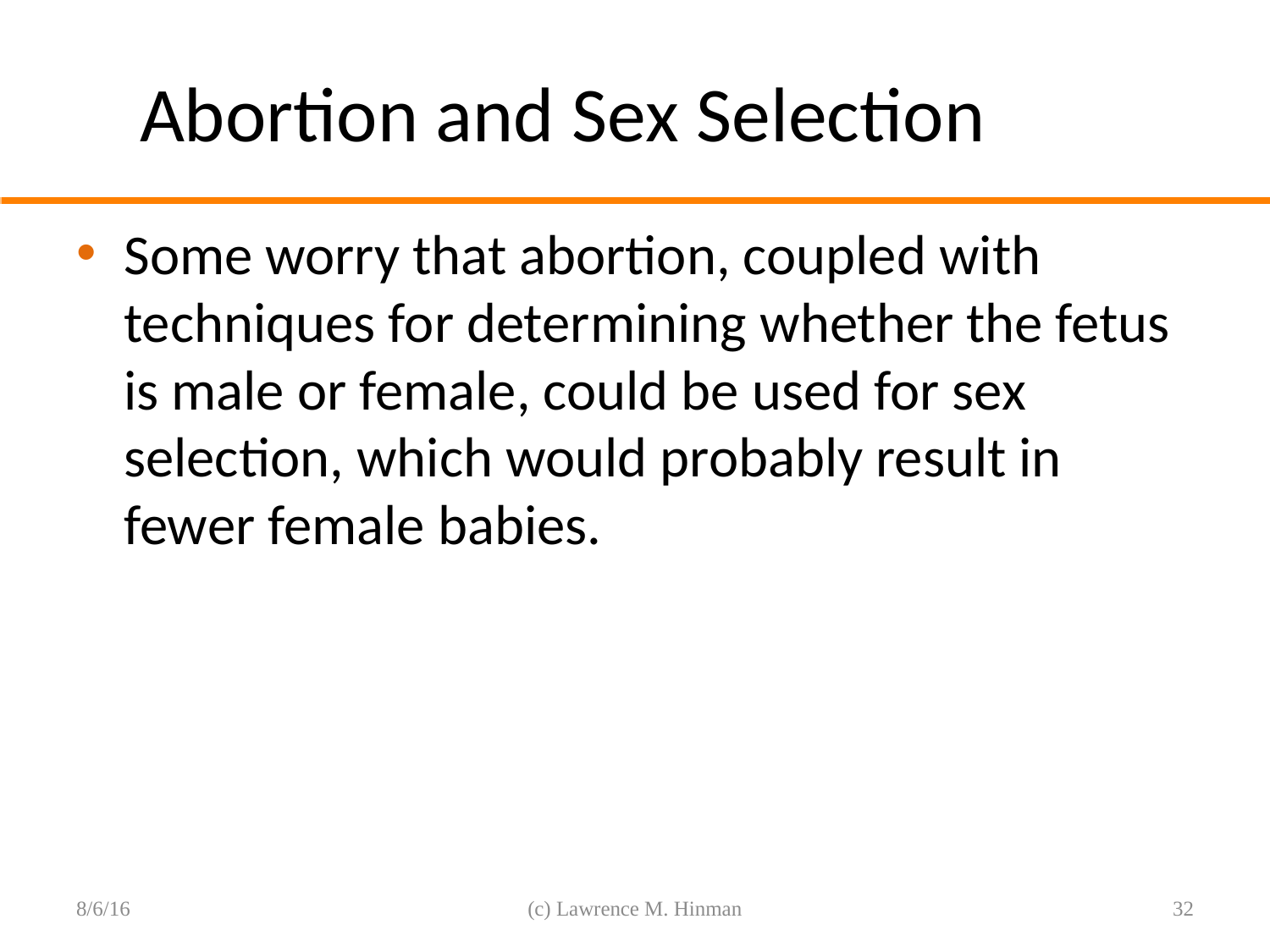

# Abortion and Sex Selection
Some worry that abortion, coupled with techniques for determining whether the fetus is male or female, could be used for sex selection, which would probably result in fewer female babies.
8/6/16
(c) Lawrence M. Hinman
32